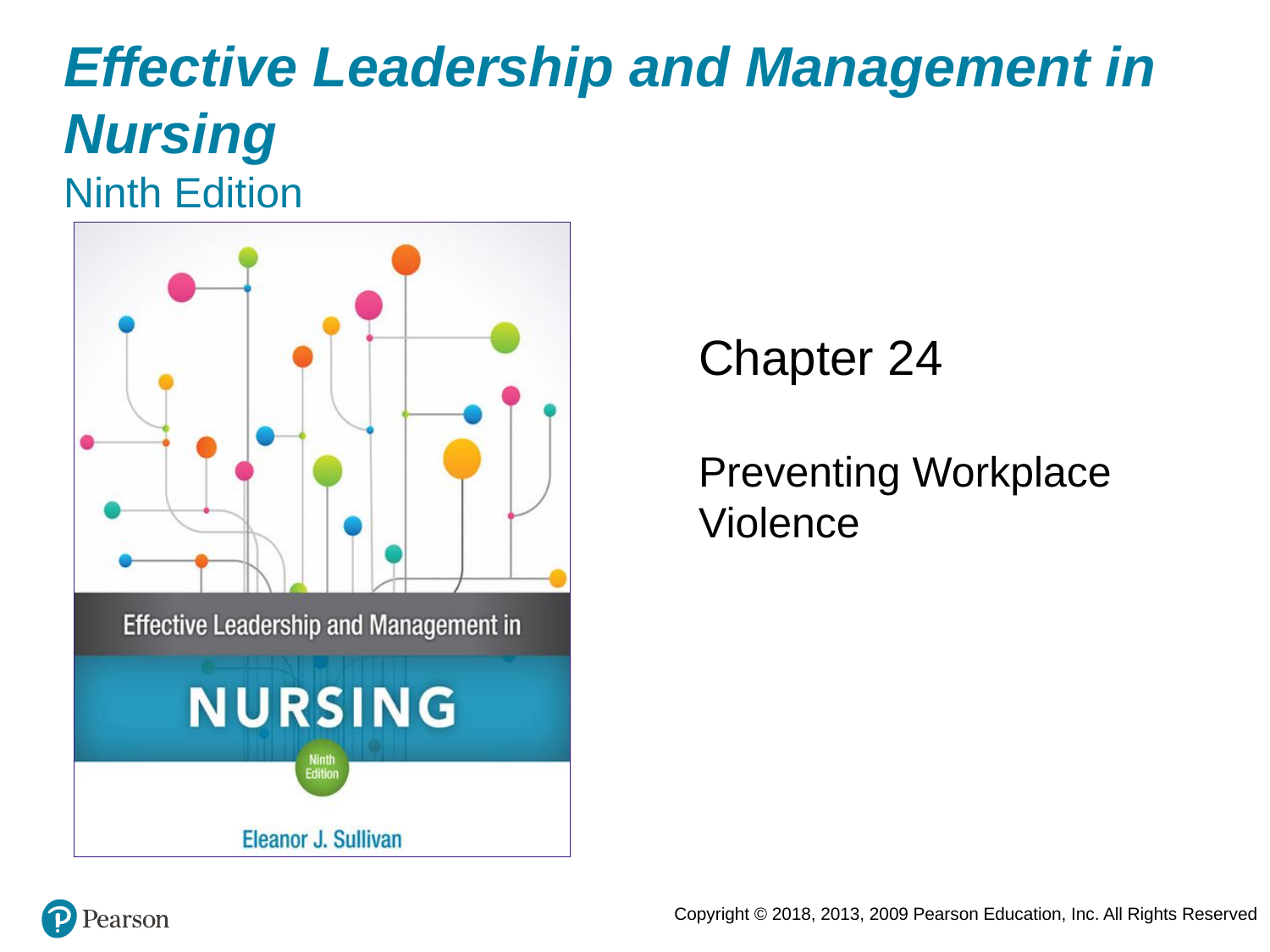

# Effective Leadership and Management in Nursing Ninth Edition
Chapter 24

Preventing Workplace Violence